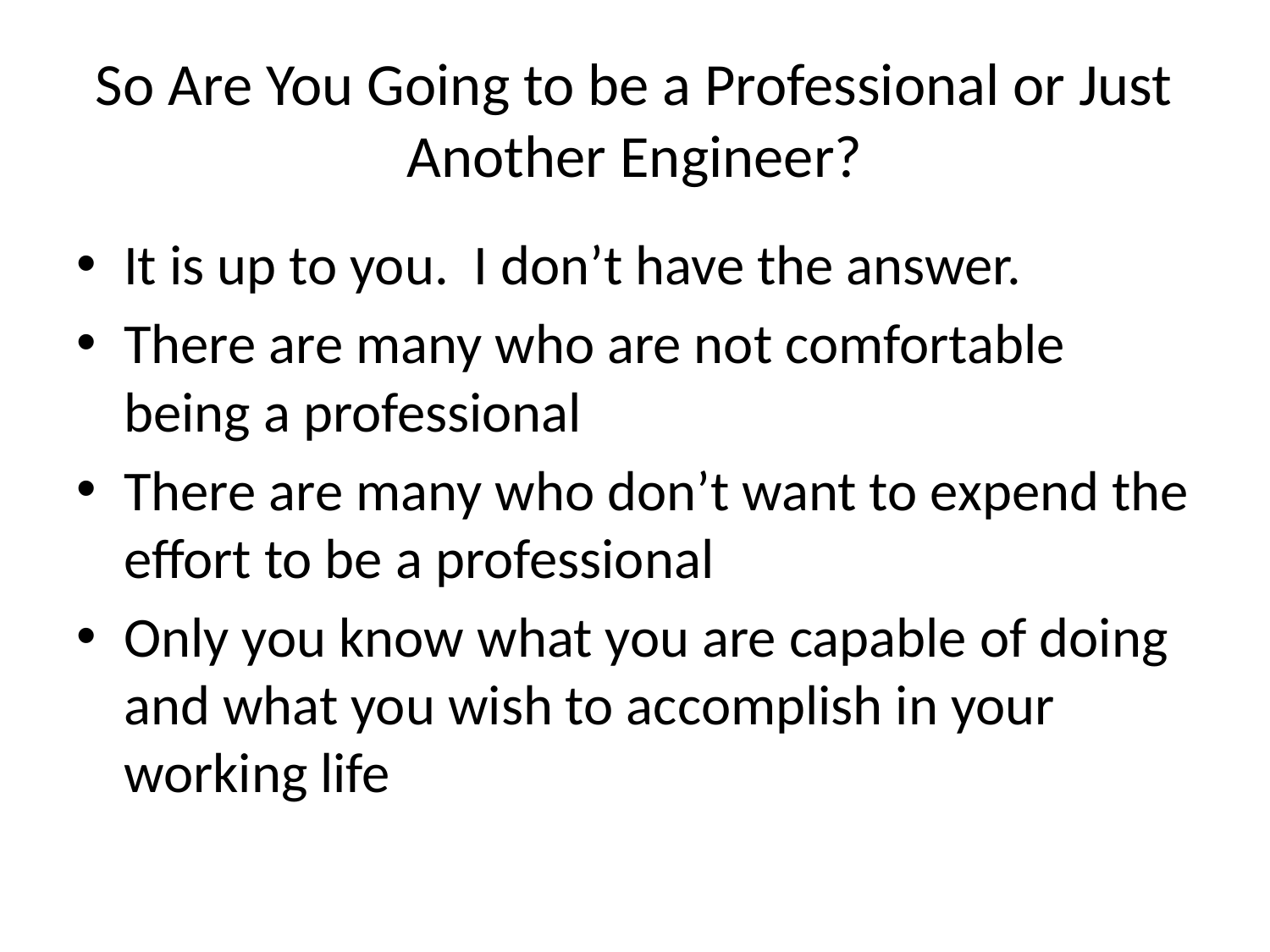

# So Are You Going to be a Professional or Just Another Engineer?
It is up to you.  I don’t have the answer.
There are many who are not comfortable being a professional
There are many who don’t want to expend the effort to be a professional
Only you know what you are capable of doing and what you wish to accomplish in your working life